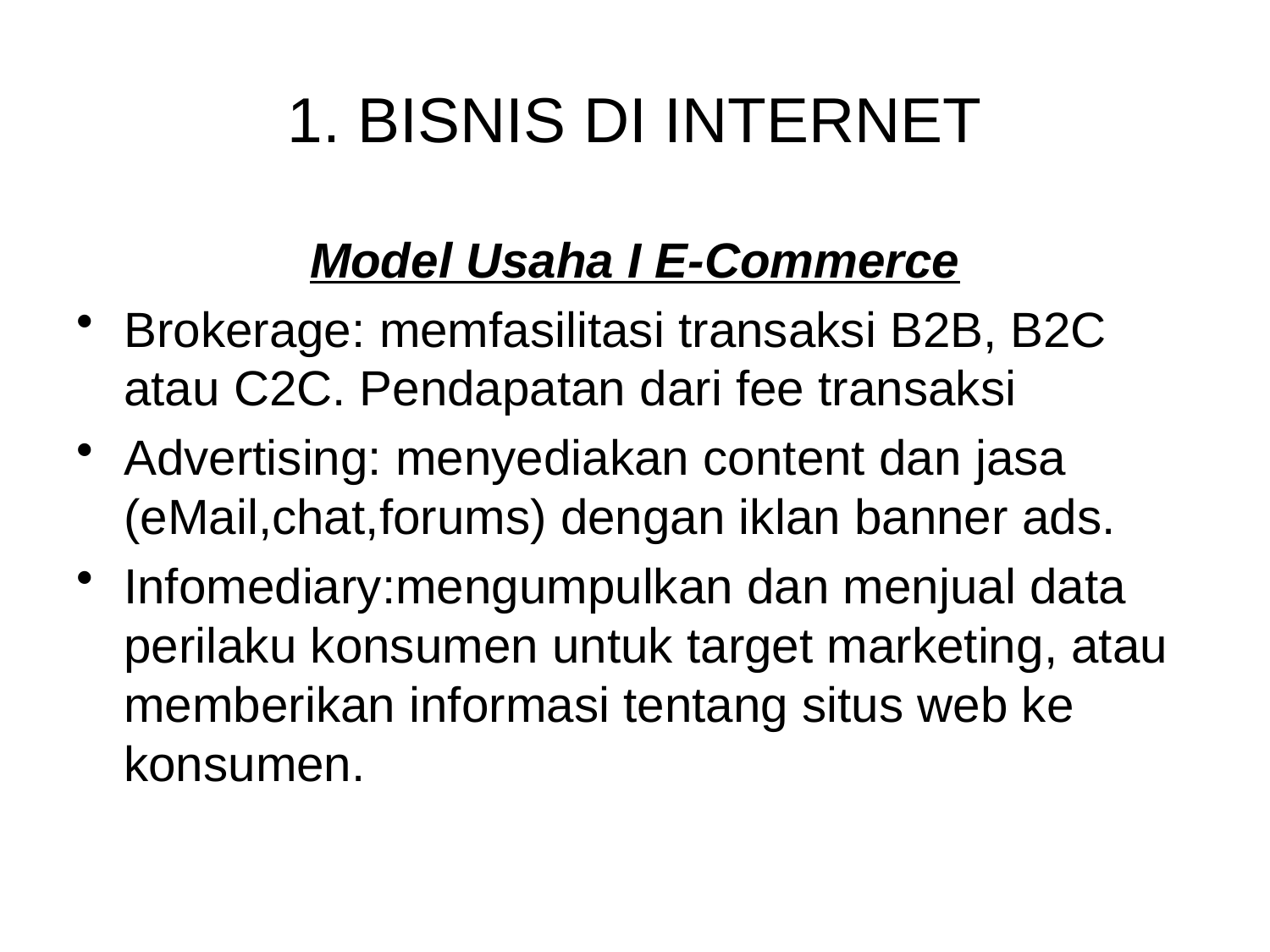

# 1. BISNIS DI INTERNET
Model Usaha I E-Commerce
Brokerage: memfasilitasi transaksi B2B, B2C atau C2C. Pendapatan dari fee transaksi
Advertising: menyediakan content dan jasa (eMail,chat,forums) dengan iklan banner ads.
Infomediary:mengumpulkan dan menjual data perilaku konsumen untuk target marketing, atau memberikan informasi tentang situs web ke konsumen.